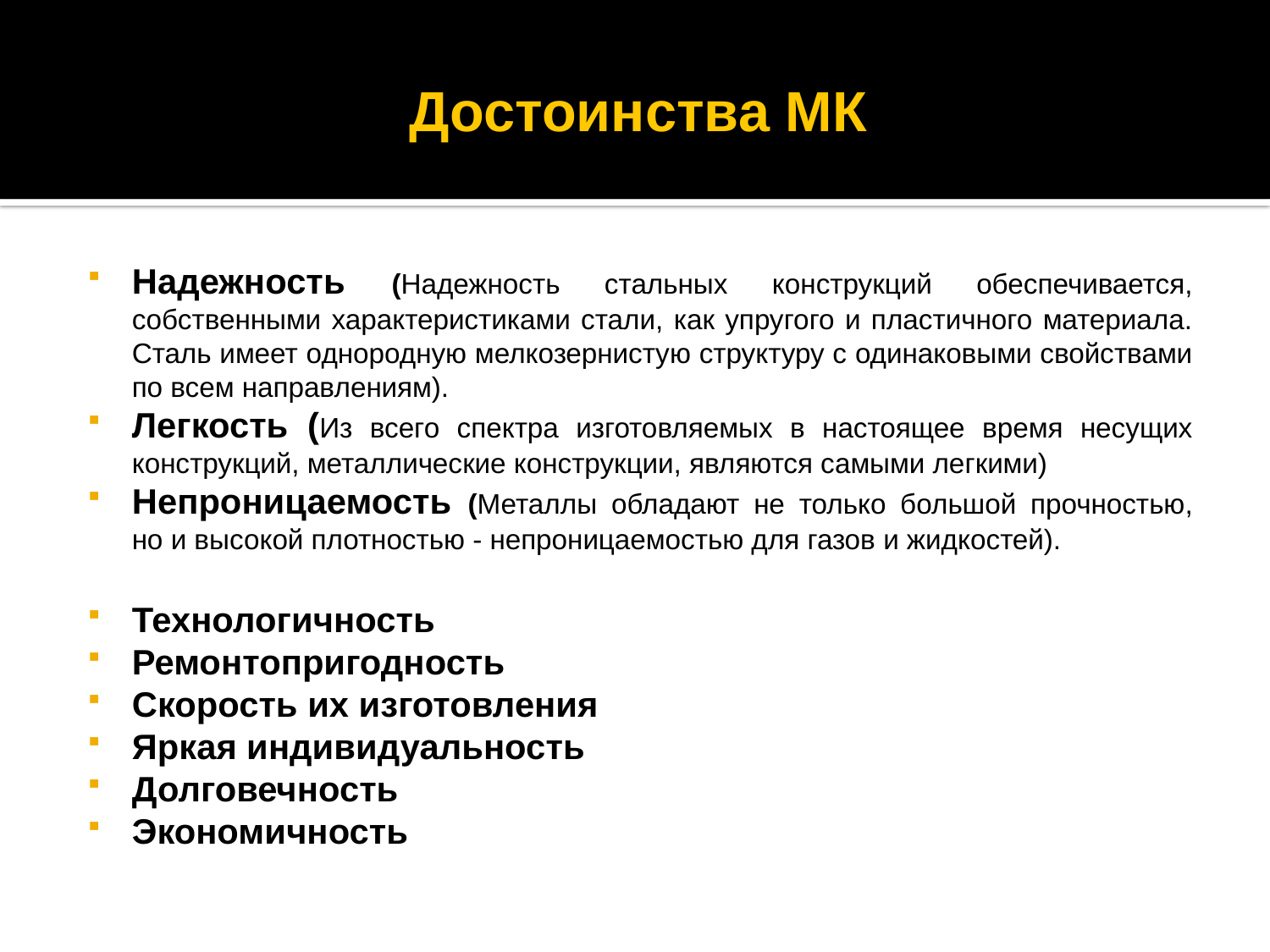

# Достоинства МК
Надежность (Надежность стальных конструкций обеспечивается, собственными характеристиками стали, как упругого и пластичного материала. Сталь имеет однородную мелкозернистую структуру с одинаковыми свойствами по всем направлениям).
Легкость (Из всего спектра изготовляемых в настоящее время несущих конструкций, металлические конструкции, являются самыми легкими)
Непроницаемость (Металлы обладают не только большой прочностью, но и высокой плотностью - непроницаемостью для газов и жидкостей).

Технологичность
Ремонтопригодность
Скорость их изготовления
Яркая индивидуальность
Долговечность
Экономичность